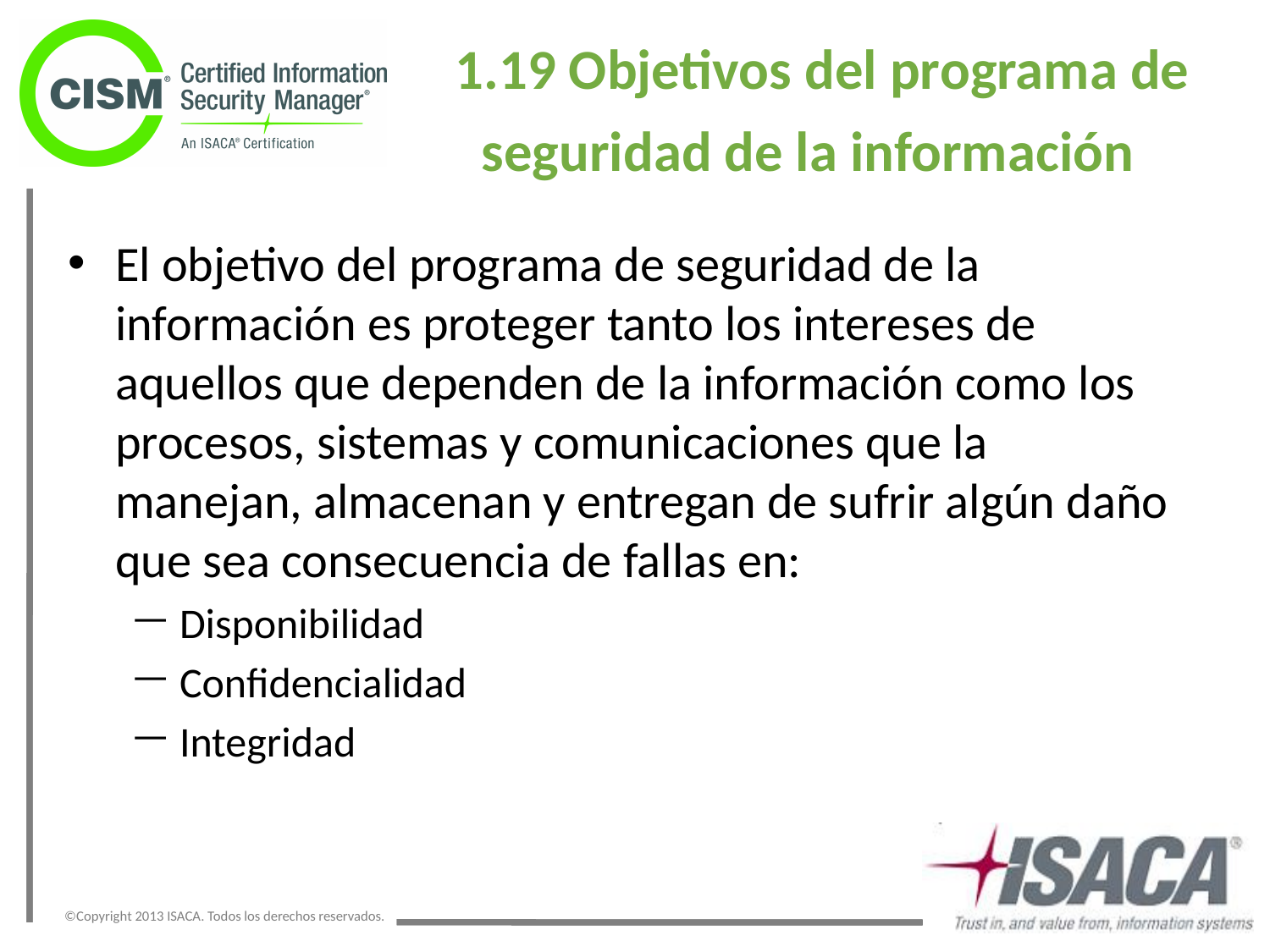

# 1.19 Objetivos del programa de seguridad de la información
El objetivo del programa de seguridad de la información es proteger tanto los intereses de aquellos que dependen de la información como los procesos, sistemas y comunicaciones que la manejan, almacenan y entregan de sufrir algún daño que sea consecuencia de fallas en:
Disponibilidad
Confidencialidad
Integridad